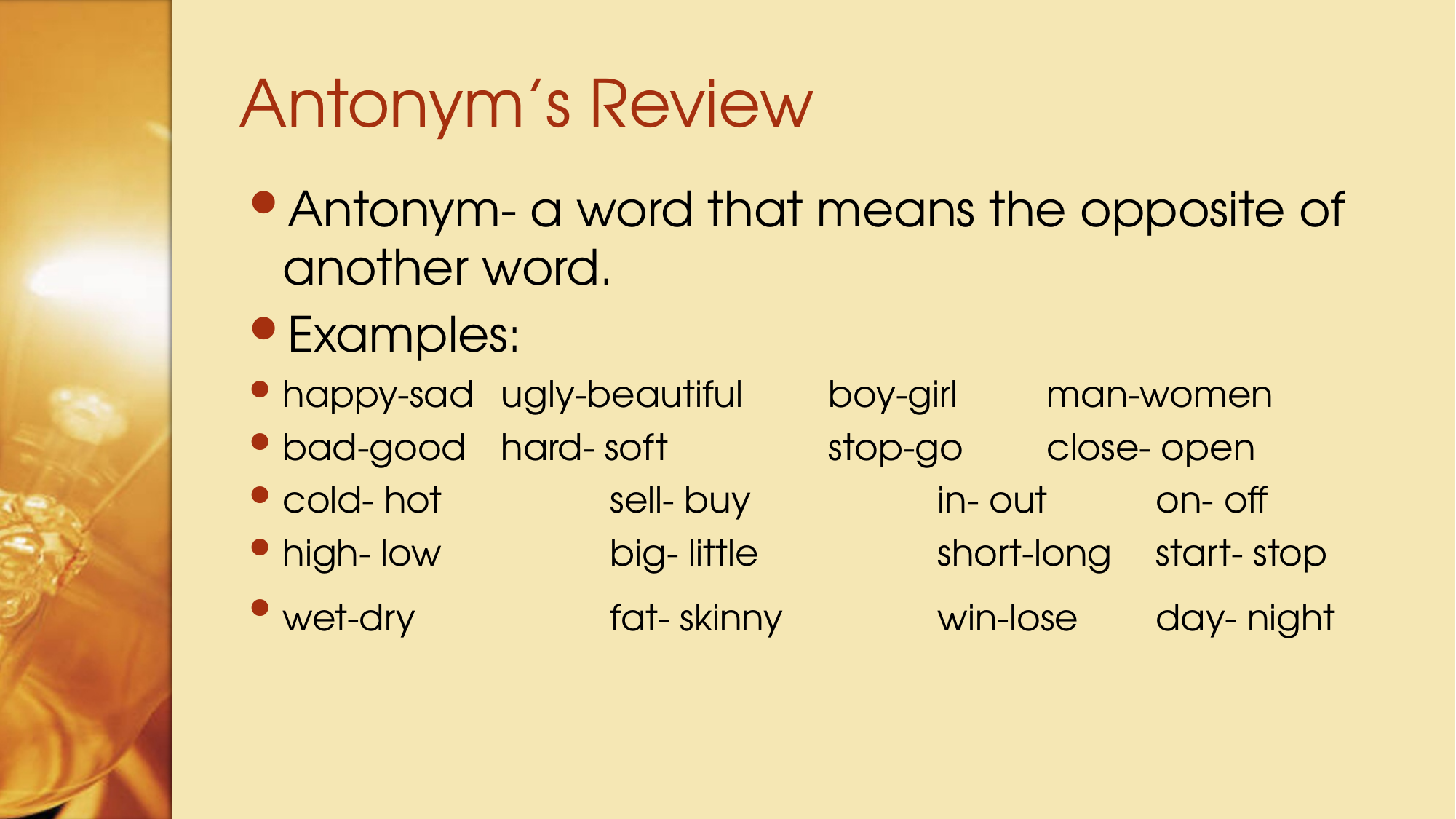

# Antonym’s Review
Antonym- a word that means the opposite of another word.
Examples:
happy-sad	ugly-beautiful	boy-girl	man-women
bad-good	hard- soft		stop-go	close- open
cold- hot		sell- buy		in- out	on- off
high- low		big- little		short-long	start- stop
wet-dry		fat- skinny		win-lose	day- night